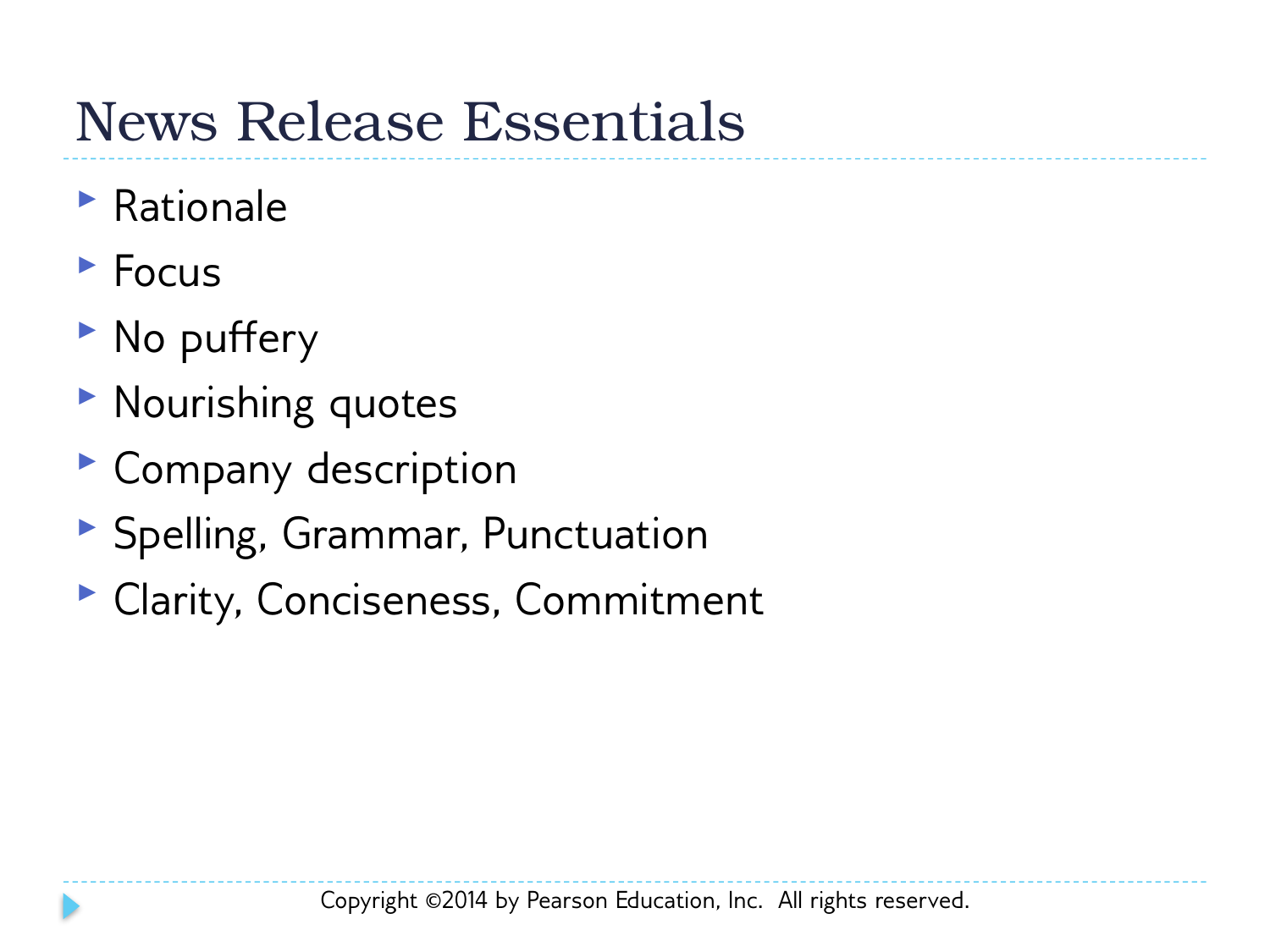

# News Release Essentials
Rationale
Focus
No puffery
Nourishing quotes
Company description
Spelling, Grammar, Punctuation
Clarity, Conciseness, Commitment
Copyright ©2014 by Pearson Education, Inc.  All rights reserved.